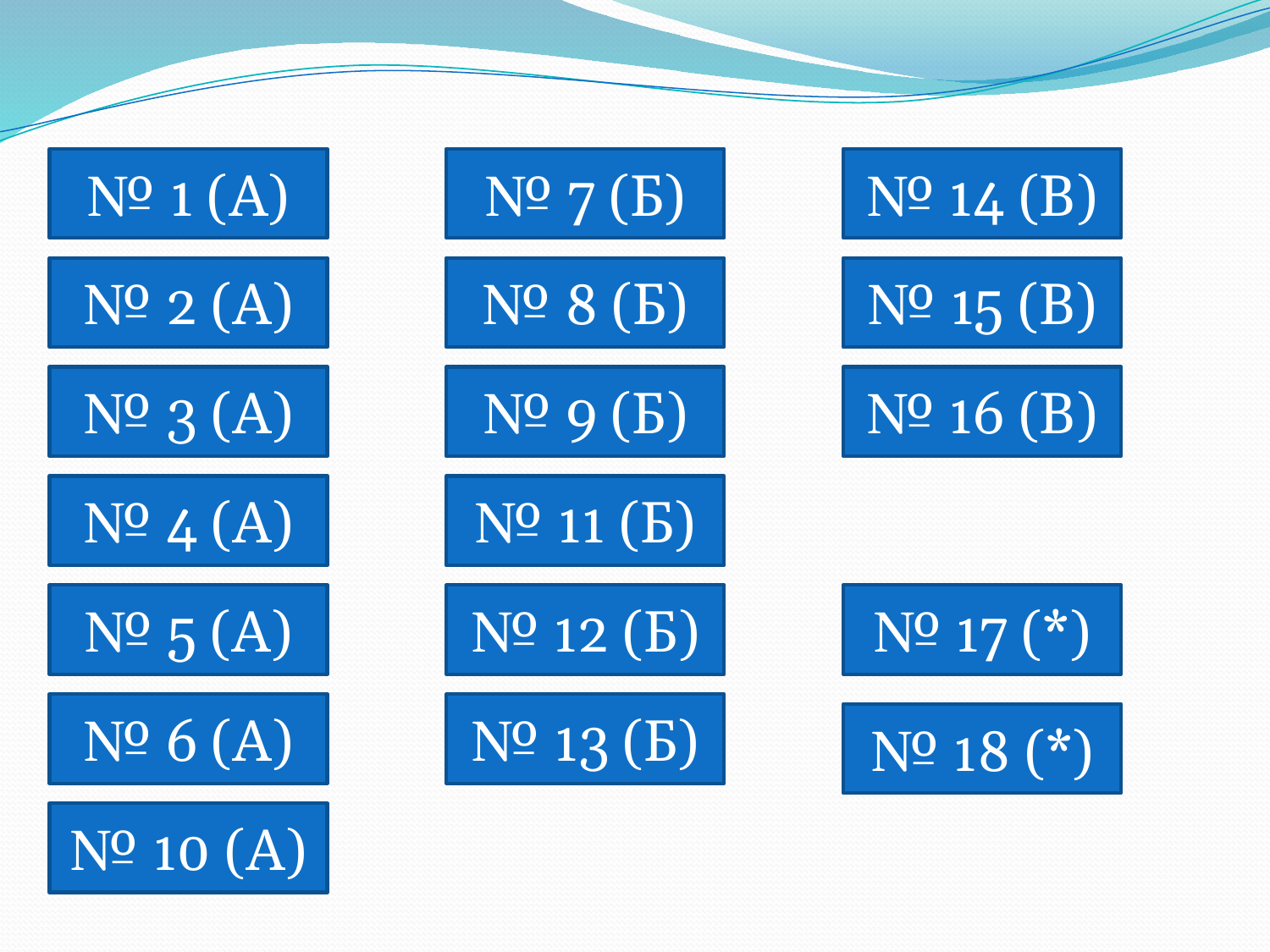

№ 1 (А)
№ 7 (Б)
№ 14 (В)
№ 2 (А)
№ 8 (Б)
№ 15 (В)
№ 3 (А)
№ 9 (Б)
№ 16 (В)
№ 4 (А)
№ 11 (Б)
№ 5 (А)
№ 12 (Б)
№ 17 (*)
№ 6 (А)
№ 13 (Б)
№ 18 (*)
№ 10 (А)